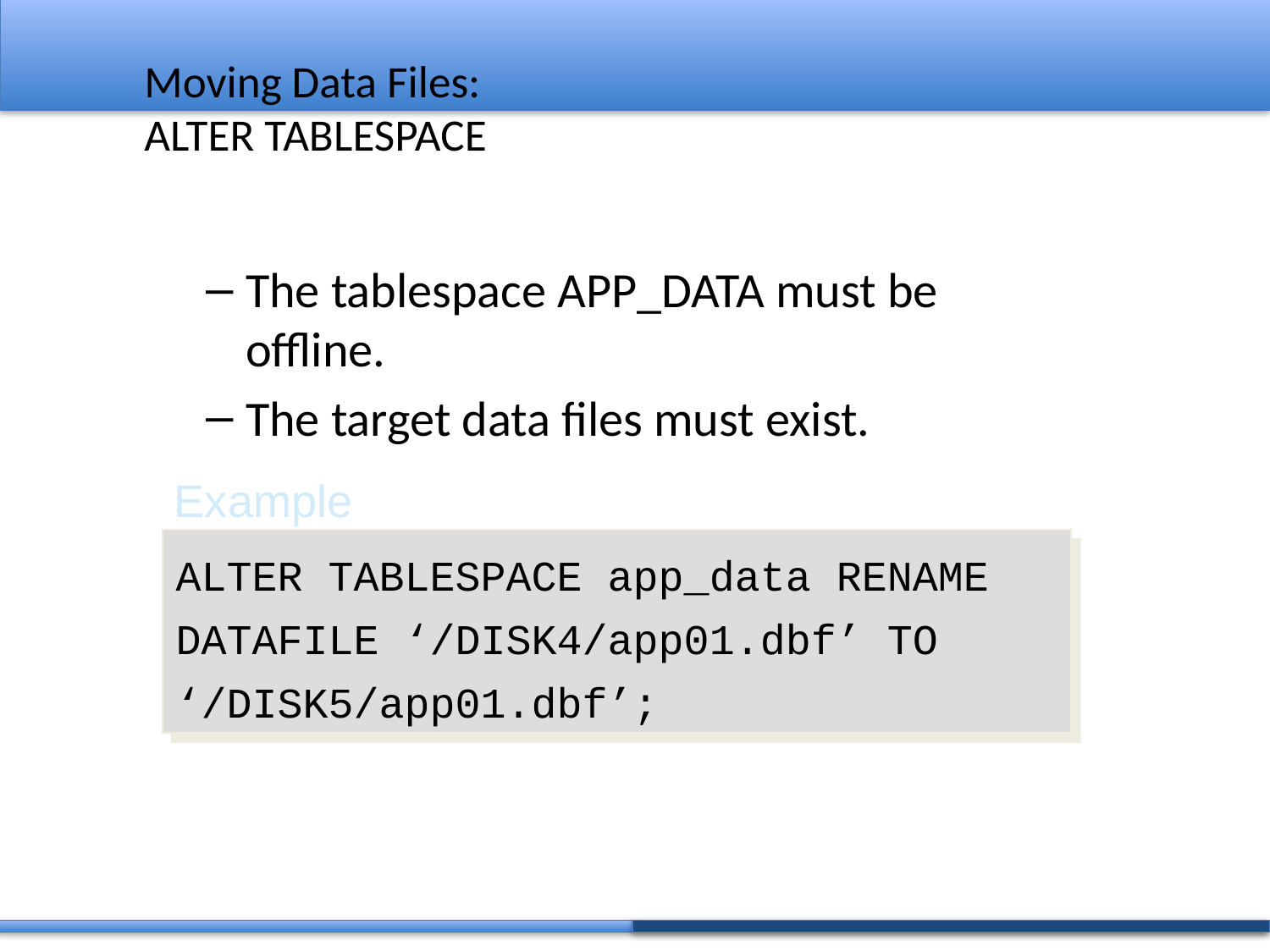

# Moving Data Files: ALTER TABLESPACE
The tablespace APP_DATA must be
offline.
The target data files must exist.
 Example
ALTER TABLESPACE app_data RENAME DATAFILE ‘/DISK4/app01.dbf’ TO ‘/DISK5/app01.dbf’;